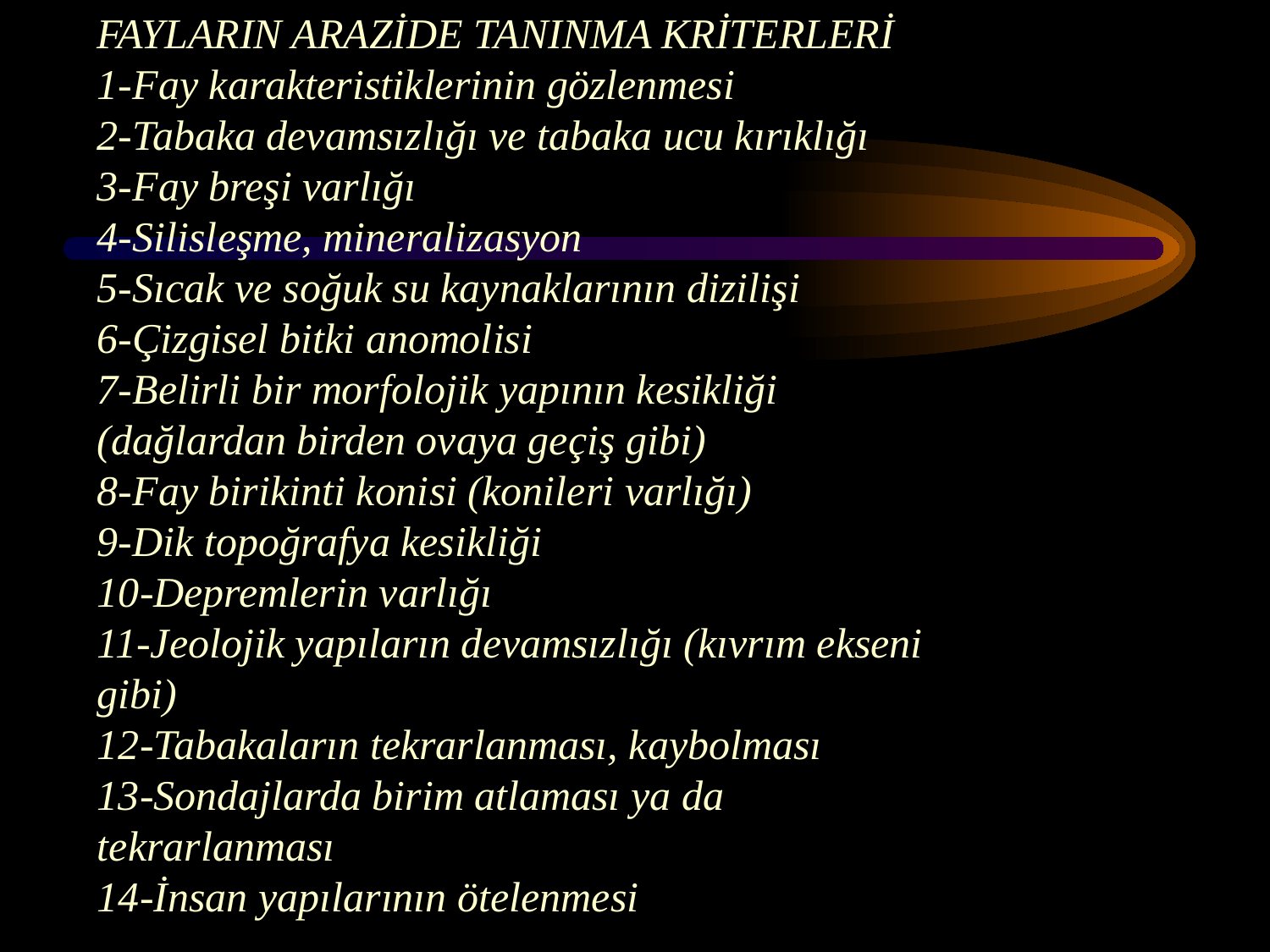

FAYLARIN ARAZİDE TANINMA KRİTERLERİ
1-Fay karakteristiklerinin gözlenmesi
2-Tabaka devamsızlığı ve tabaka ucu kırıklığı
3-Fay breşi varlığı
4-Silisleşme, mineralizasyon
5-Sıcak ve soğuk su kaynaklarının dizilişi
6-Çizgisel bitki anomolisi
7-Belirli bir morfolojik yapının kesikliği (dağlardan birden ovaya geçiş gibi)
8-Fay birikinti konisi (konileri varlığı)
9-Dik topoğrafya kesikliği
10-Depremlerin varlığı
11-Jeolojik yapıların devamsızlığı (kıvrım ekseni gibi)
12-Tabakaların tekrarlanması, kaybolması
13-Sondajlarda birim atlaması ya da tekrarlanması
14-İnsan yapılarının ötelenmesi